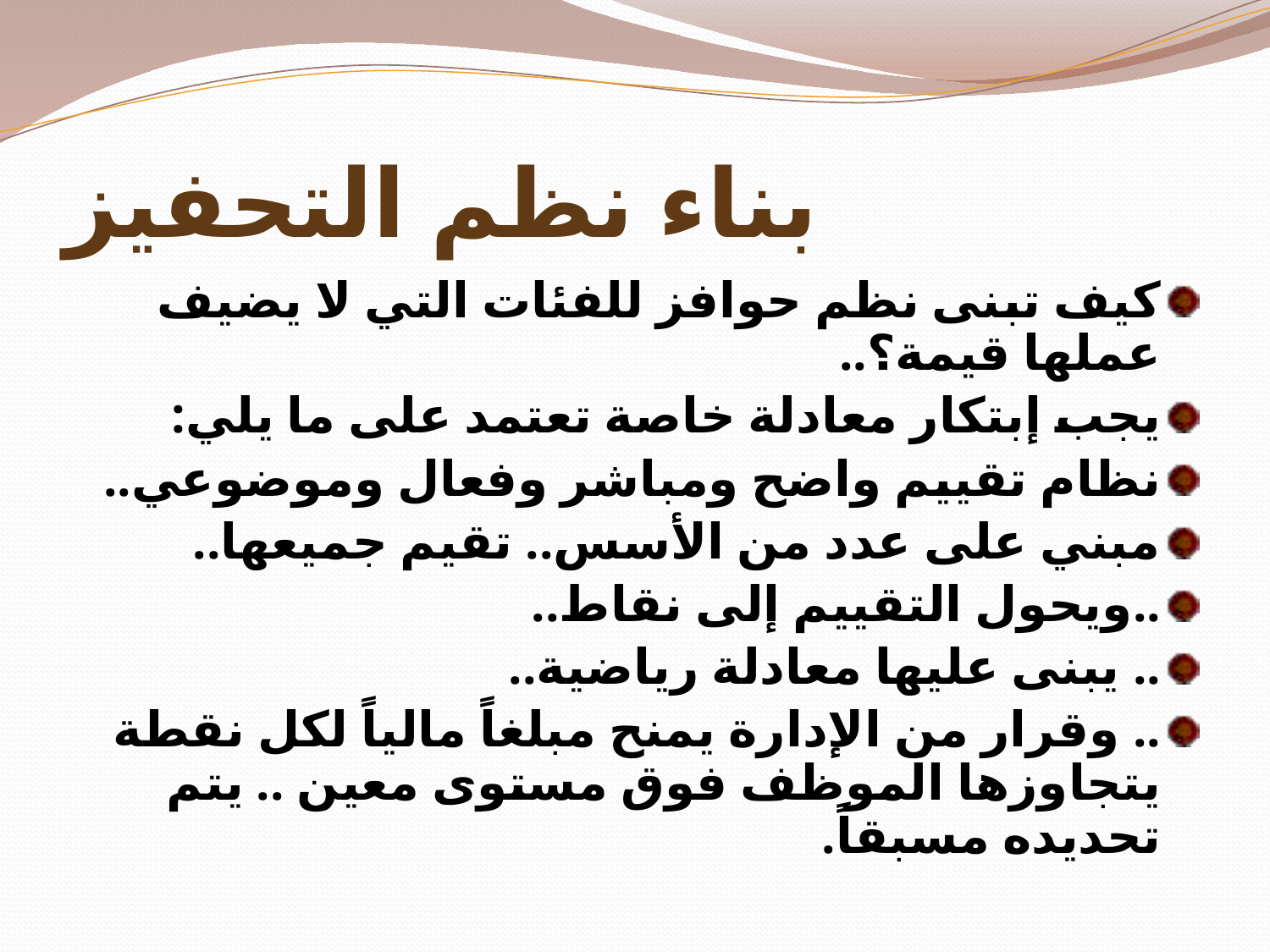

# بناء نظم التحفيز
كيف تبنى نظم حوافز للفئات التي لا يضيف عملها قيمة؟..
يجب إبتكار معادلة خاصة تعتمد على ما يلي:
نظام تقييم واضح ومباشر وفعال وموضوعي..
مبني على عدد من الأسس.. تقيم جميعها..
..ويحول التقييم إلى نقاط..
.. يبنى عليها معادلة رياضية..
.. وقرار من الإدارة يمنح مبلغاً مالياً لكل نقطة يتجاوزها الموظف فوق مستوى معين .. يتم تحديده مسبقاً.